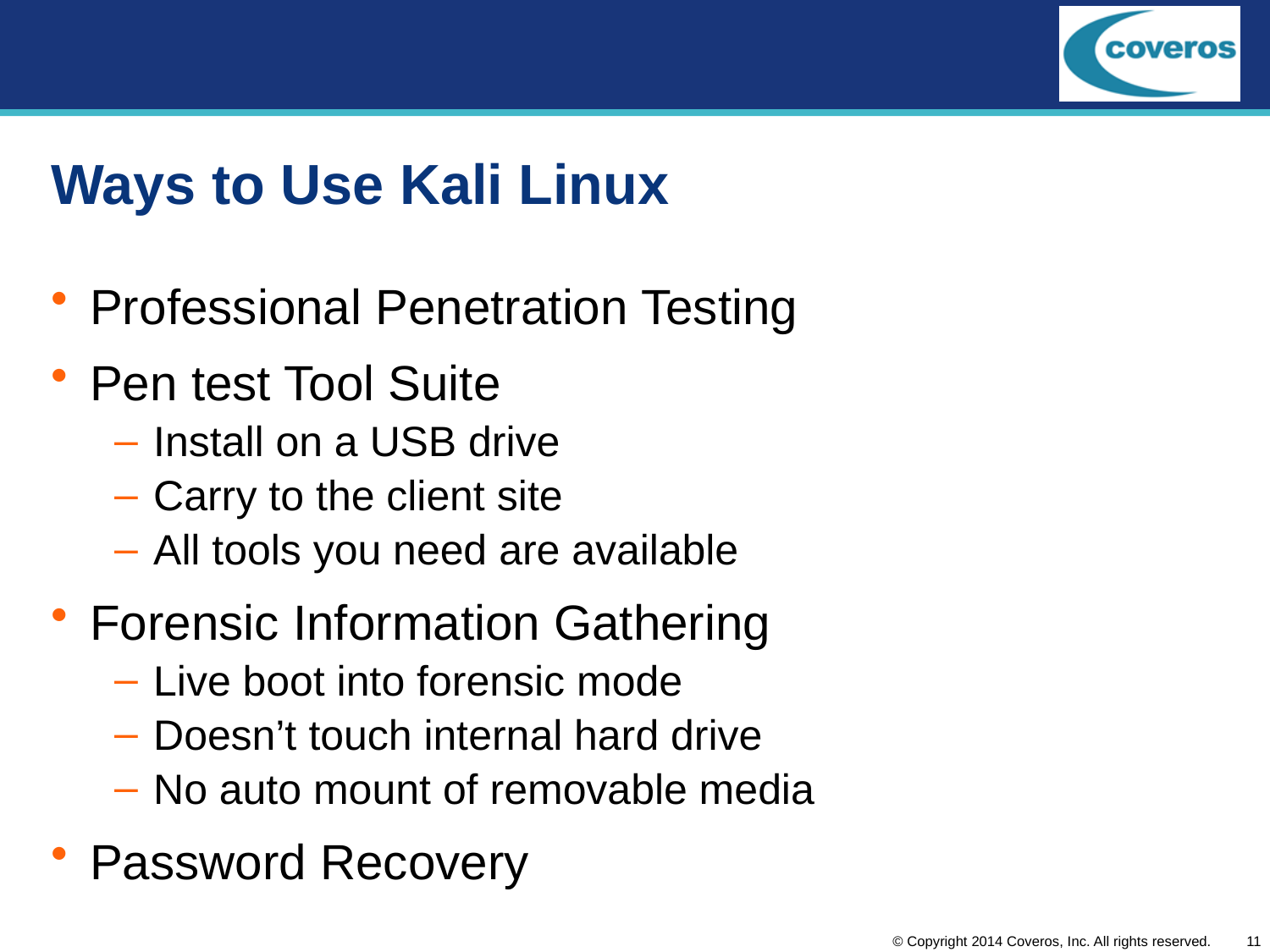

# Ways to Use Kali Linux
Professional Penetration Testing
Pen test Tool Suite
Install on a USB drive
Carry to the client site
All tools you need are available
Forensic Information Gathering
Live boot into forensic mode
Doesn’t touch internal hard drive
No auto mount of removable media
Password Recovery